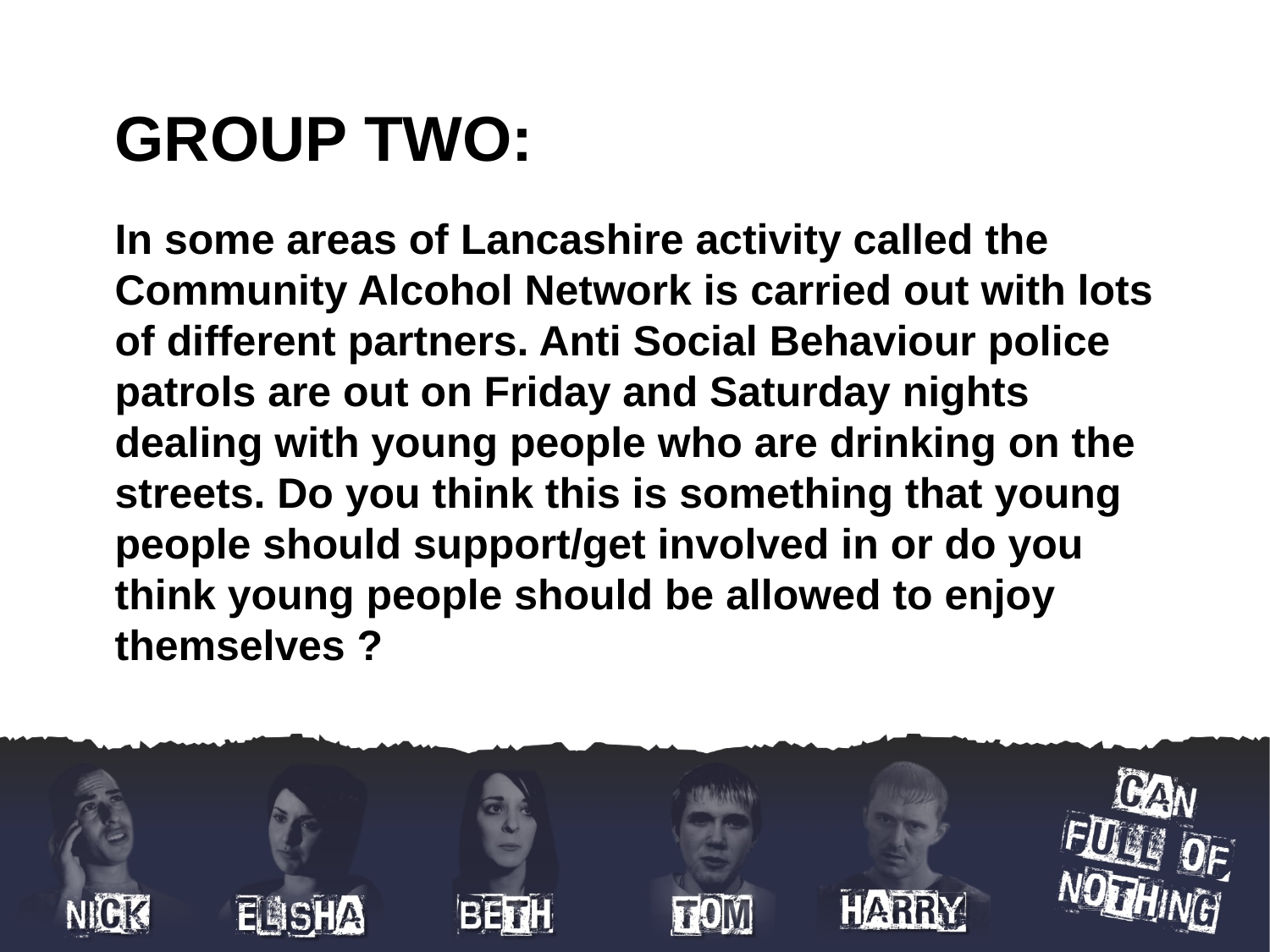

GROUP TWO:
In some areas of Lancashire activity called the Community Alcohol Network is carried out with lots of different partners. Anti Social Behaviour police patrols are out on Friday and Saturday nights dealing with young people who are drinking on the streets. Do you think this is something that young people should support/get involved in or do you think young people should be allowed to enjoy themselves ?